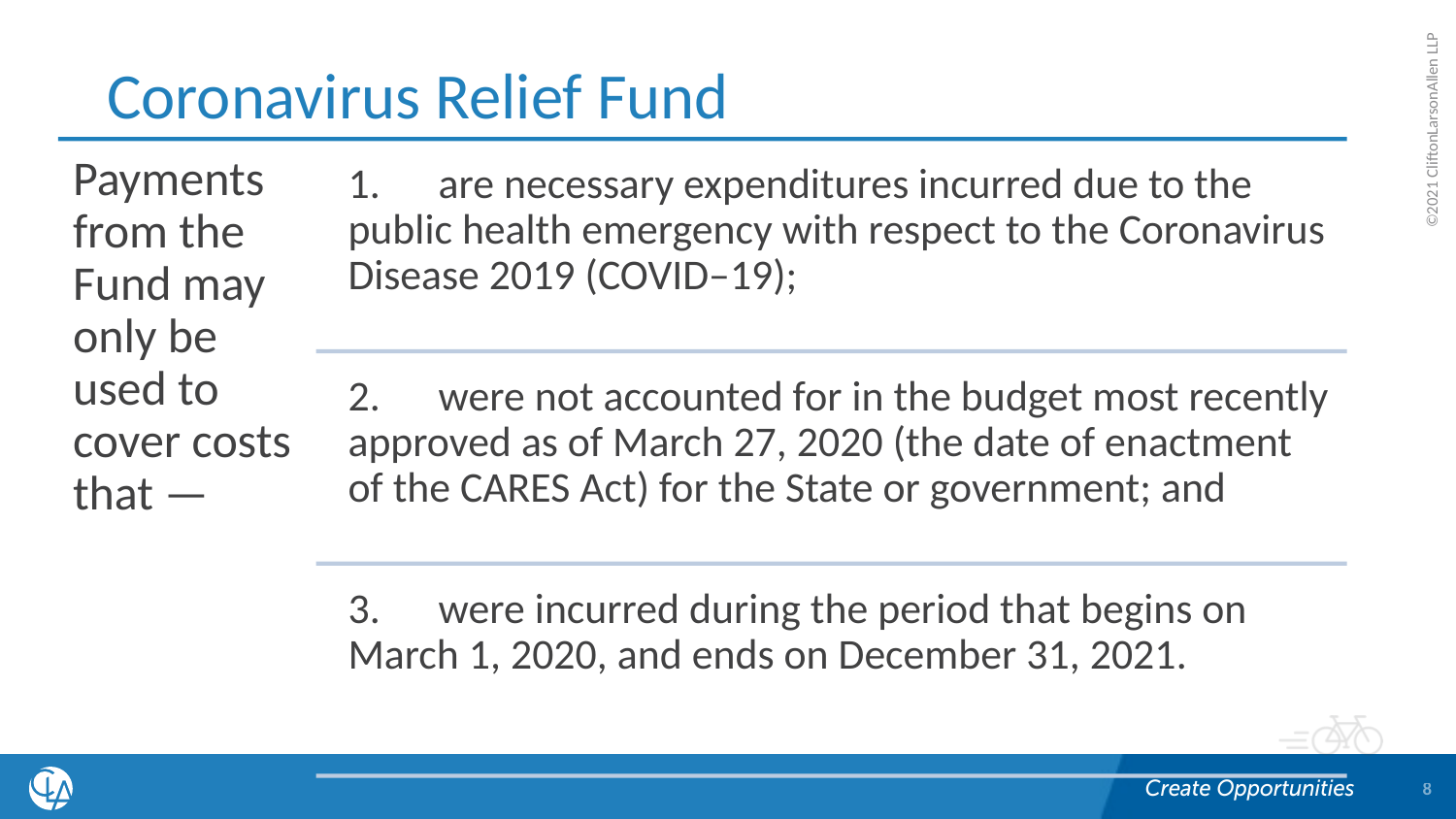

# Coronavirus Relief Fund
Payments from the Fund may only be used to cover costs that —
1.      are necessary expenditures incurred due to the public health emergency with respect to the Coronavirus Disease 2019 (COVID–19);
2.      were not accounted for in the budget most recently approved as of March 27, 2020 (the date of enactment of the CARES Act) for the State or government; and
3.      were incurred during the period that begins on March 1, 2020, and ends on December 31, 2021.
8